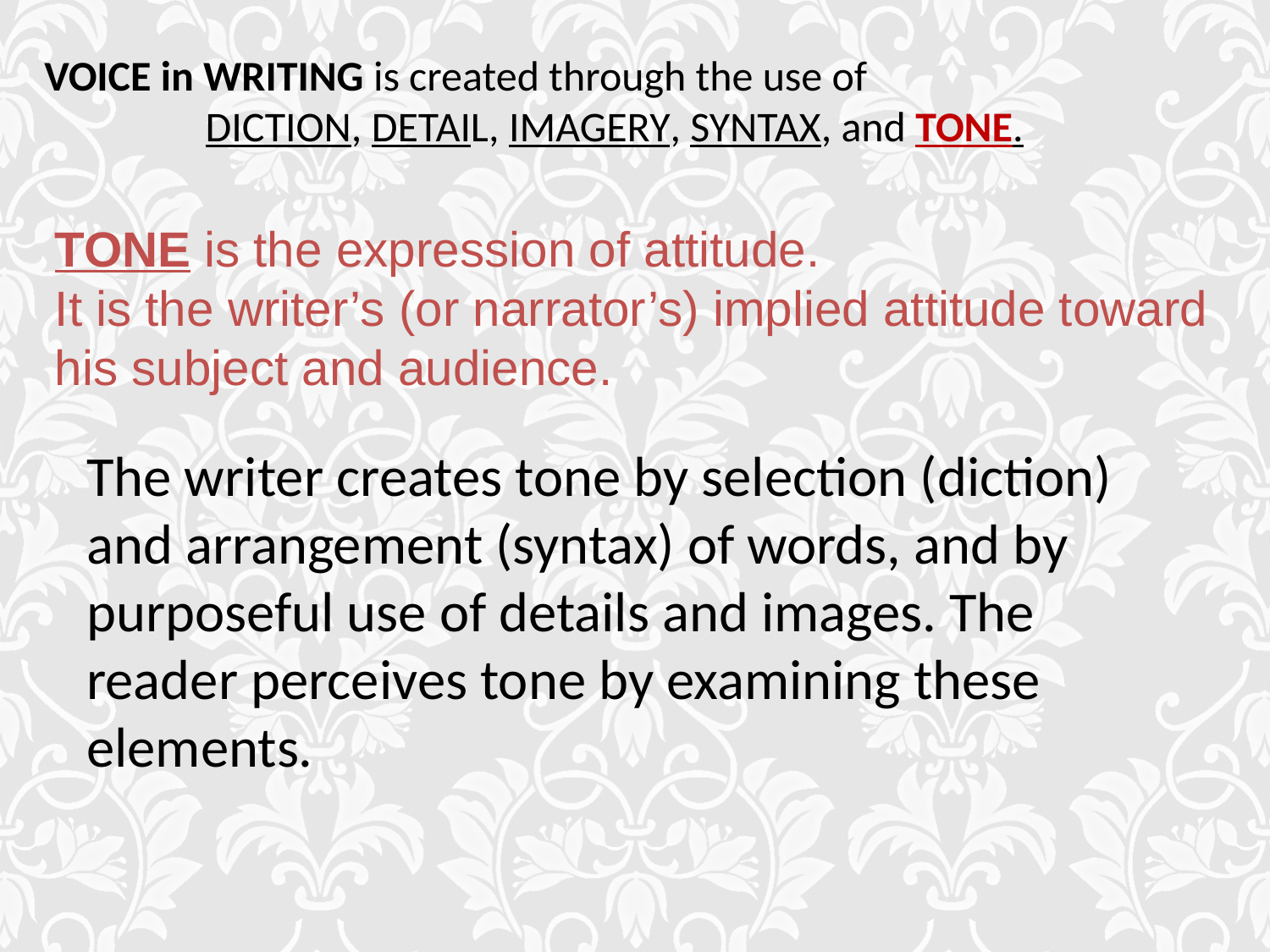

VOICE in WRITING is created through the use of
DICTION, DETAIL, IMAGERY, SYNTAX, and TONE.
TONE is the expression of attitude.
It is the writer’s (or narrator’s) implied attitude toward his subject and audience.
The writer creates tone by selection (diction) and arrangement (syntax) of words, and by purposeful use of details and images. The reader perceives tone by examining these elements.